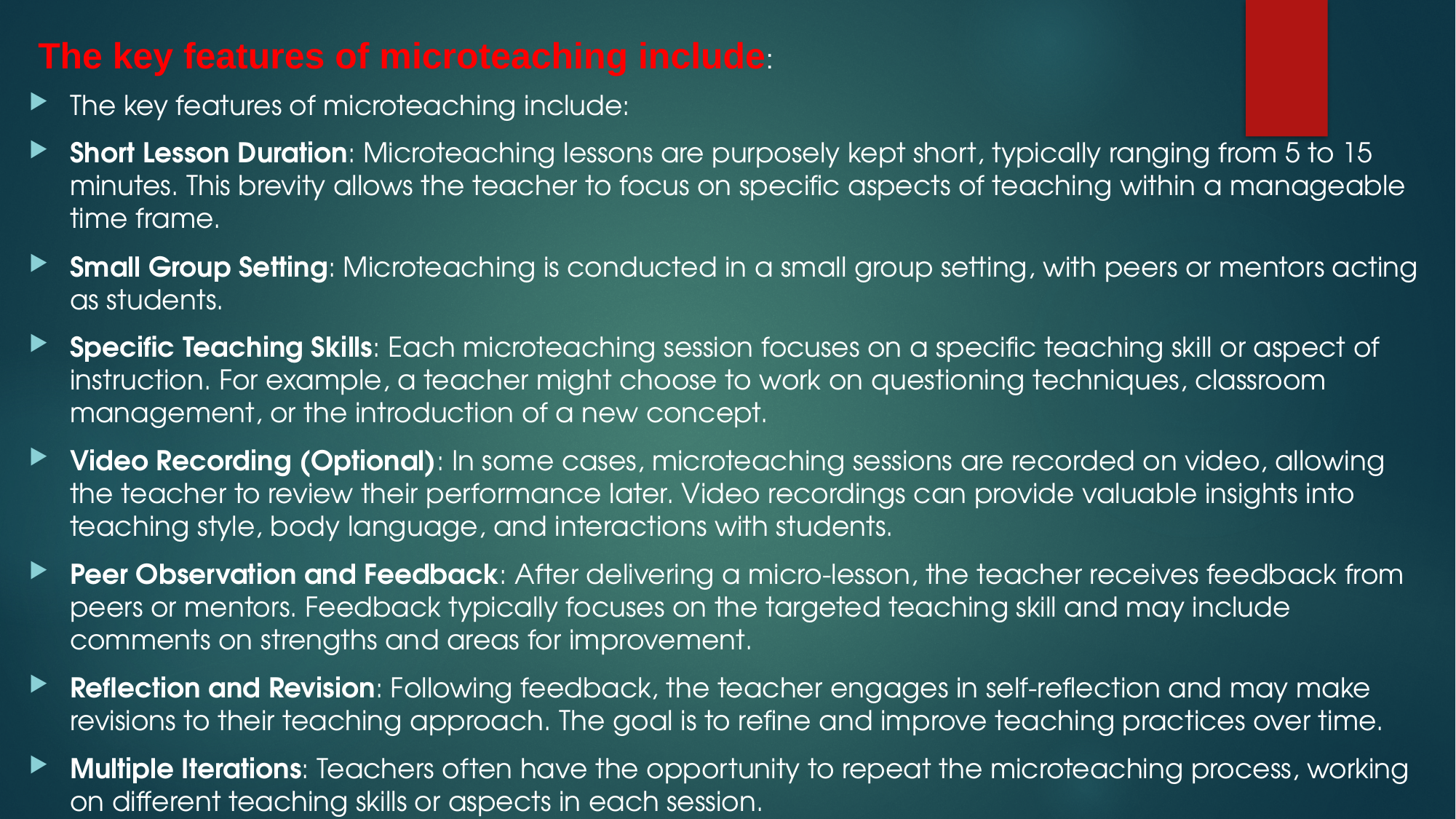

#
The key features of microteaching include:
The key features of microteaching include:
Short Lesson Duration: Microteaching lessons are purposely kept short, typically ranging from 5 to 15 minutes. This brevity allows the teacher to focus on specific aspects of teaching within a manageable time frame.
Small Group Setting: Microteaching is conducted in a small group setting, with peers or mentors acting as students.
Specific Teaching Skills: Each microteaching session focuses on a specific teaching skill or aspect of instruction. For example, a teacher might choose to work on questioning techniques, classroom management, or the introduction of a new concept.
Video Recording (Optional): In some cases, microteaching sessions are recorded on video, allowing the teacher to review their performance later. Video recordings can provide valuable insights into teaching style, body language, and interactions with students.
Peer Observation and Feedback: After delivering a micro-lesson, the teacher receives feedback from peers or mentors. Feedback typically focuses on the targeted teaching skill and may include comments on strengths and areas for improvement.
Reflection and Revision: Following feedback, the teacher engages in self-reflection and may make revisions to their teaching approach. The goal is to refine and improve teaching practices over time.
Multiple Iterations: Teachers often have the opportunity to repeat the microteaching process, working on different teaching skills or aspects in each session.